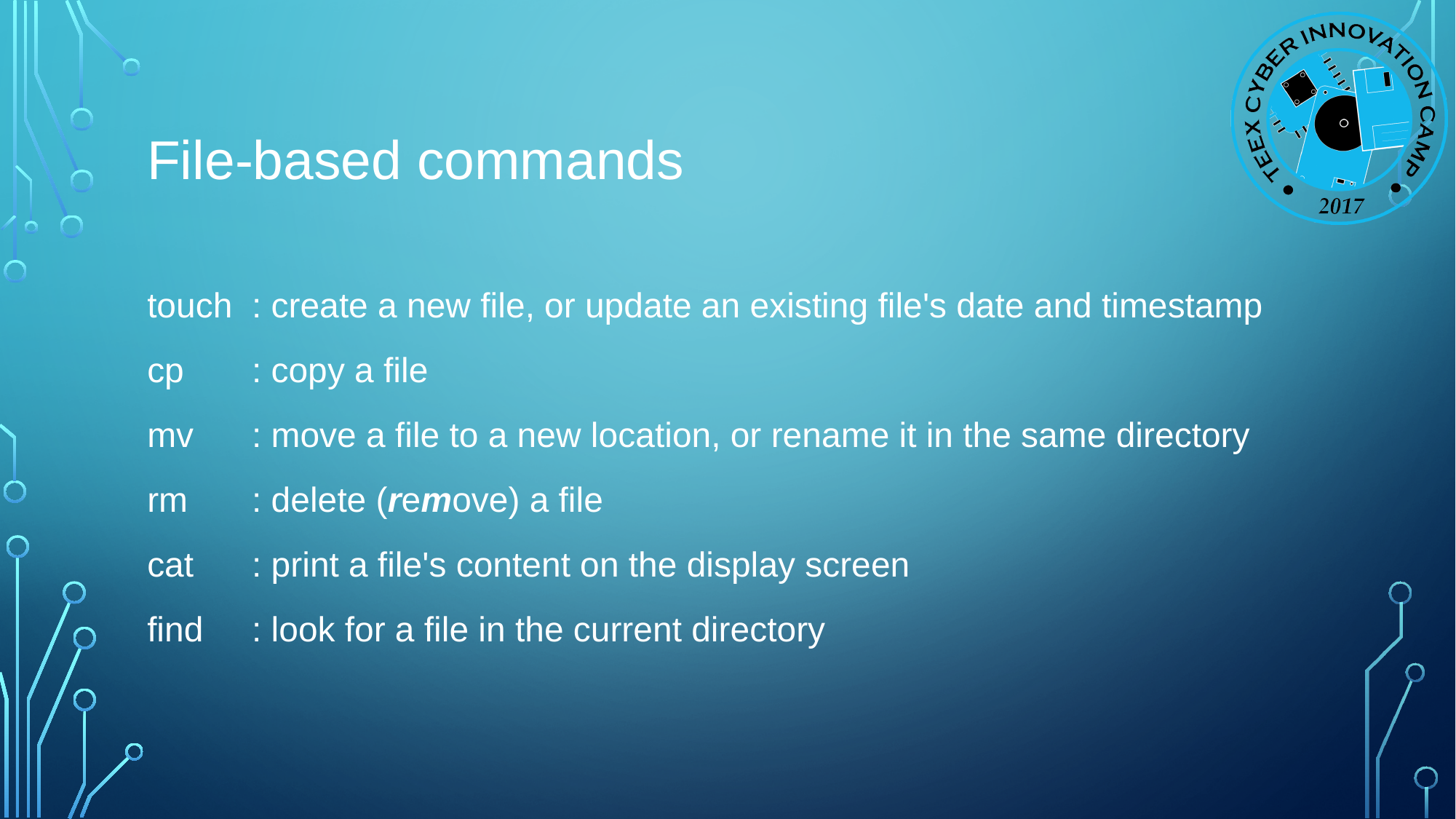

# File-based commands
touch	: create a new file, or update an existing file's date and timestamp
cp	: copy a file
mv	: move a file to a new location, or rename it in the same directory
rm	: delete (remove) a file
cat	: print a file's content on the display screen
find	: look for a file in the current directory